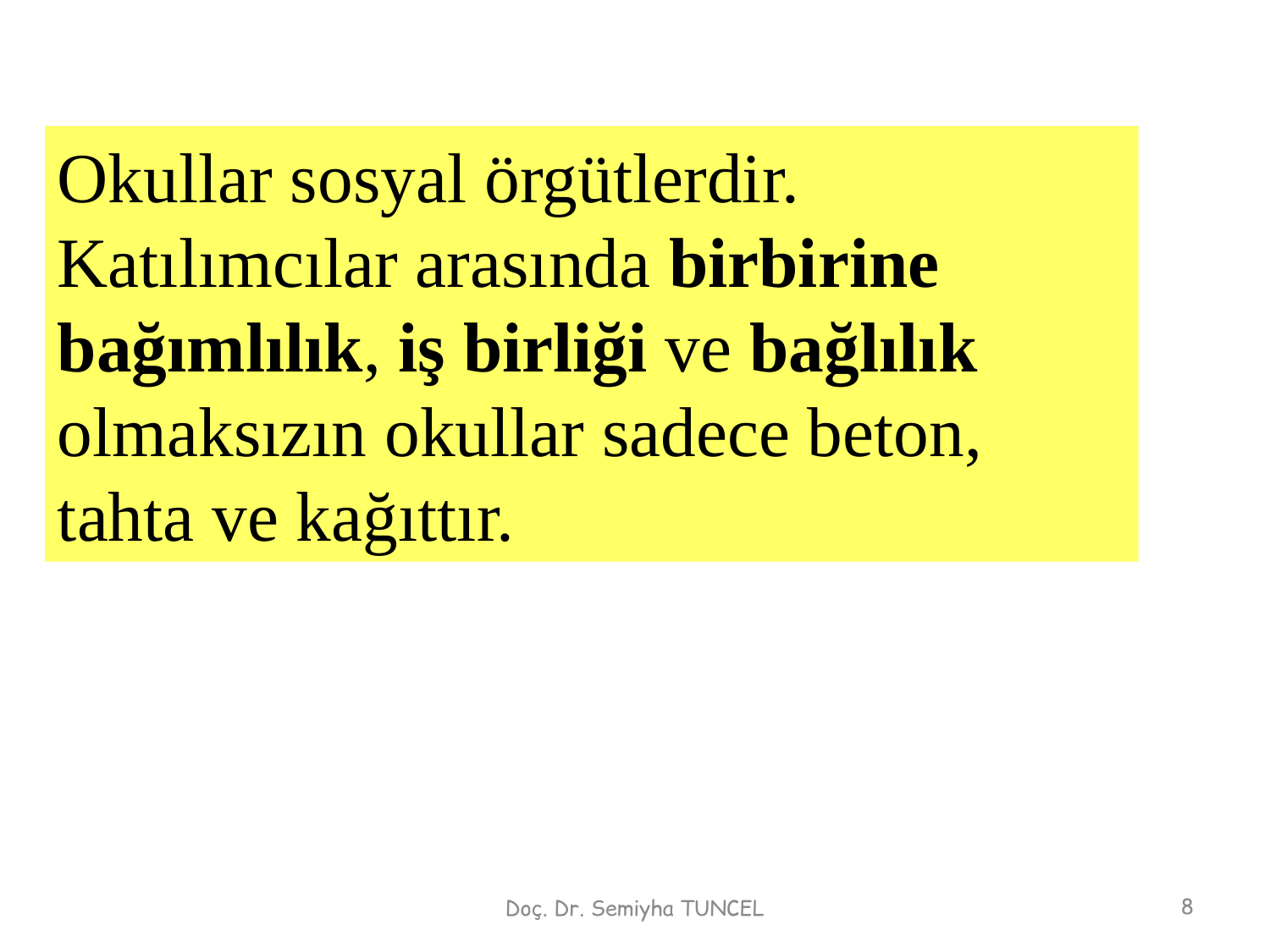

Okullar sosyal örgütlerdir.
Katılımcılar arasında birbirine bağımlılık, iş birliği ve bağlılık olmaksızın okullar sadece beton, tahta ve kağıttır.
Doç. Dr. Semiyha TUNCEL
8